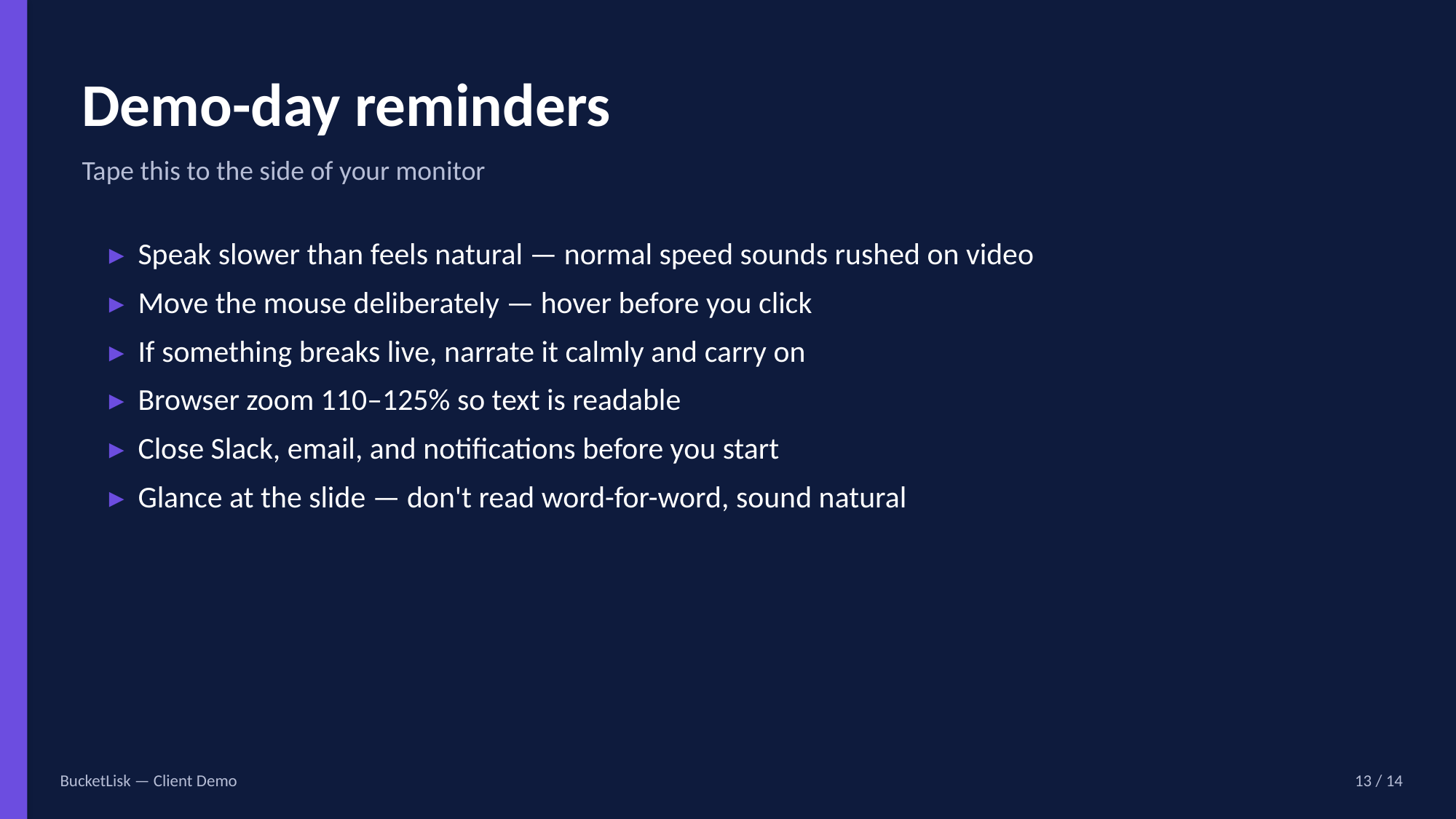

Demo-day reminders
Tape this to the side of your monitor
▸  Speak slower than feels natural — normal speed sounds rushed on video
▸  Move the mouse deliberately — hover before you click
▸  If something breaks live, narrate it calmly and carry on
▸  Browser zoom 110–125% so text is readable
▸  Close Slack, email, and notifications before you start
▸  Glance at the slide — don't read word-for-word, sound natural
BucketLisk — Client Demo
13 / 14